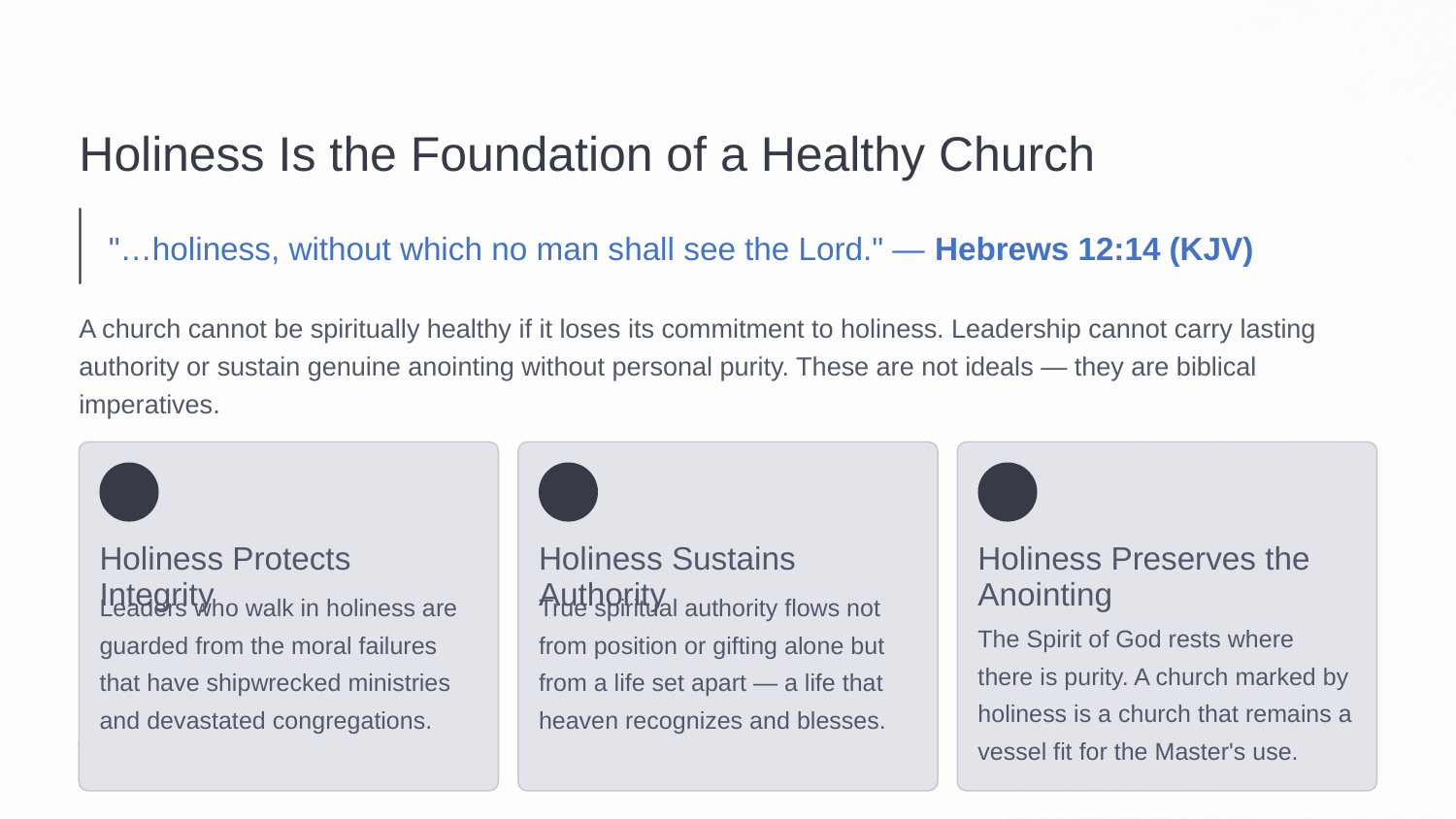

Holiness Is the Foundation of a Healthy Church

"…holiness, without which no man shall see the Lord." — Hebrews 12:14 (KJV)
A church cannot be spiritually healthy if it loses its commitment to holiness. Leadership cannot carry lasting authority or sustain genuine anointing without personal purity. These are not ideals — they are biblical imperatives.

Holiness Protects Integrity
Holiness Sustains Authority
Holiness Preserves the Anointing
Leaders who walk in holiness are guarded from the moral failures that have shipwrecked ministries and devastated congregations.
True spiritual authority flows not from position or gifting alone but from a life set apart — a life that heaven recognizes and blesses.
The Spirit of God rests where there is purity. A church marked by holiness is a church that remains a vessel fit for the Master's use.